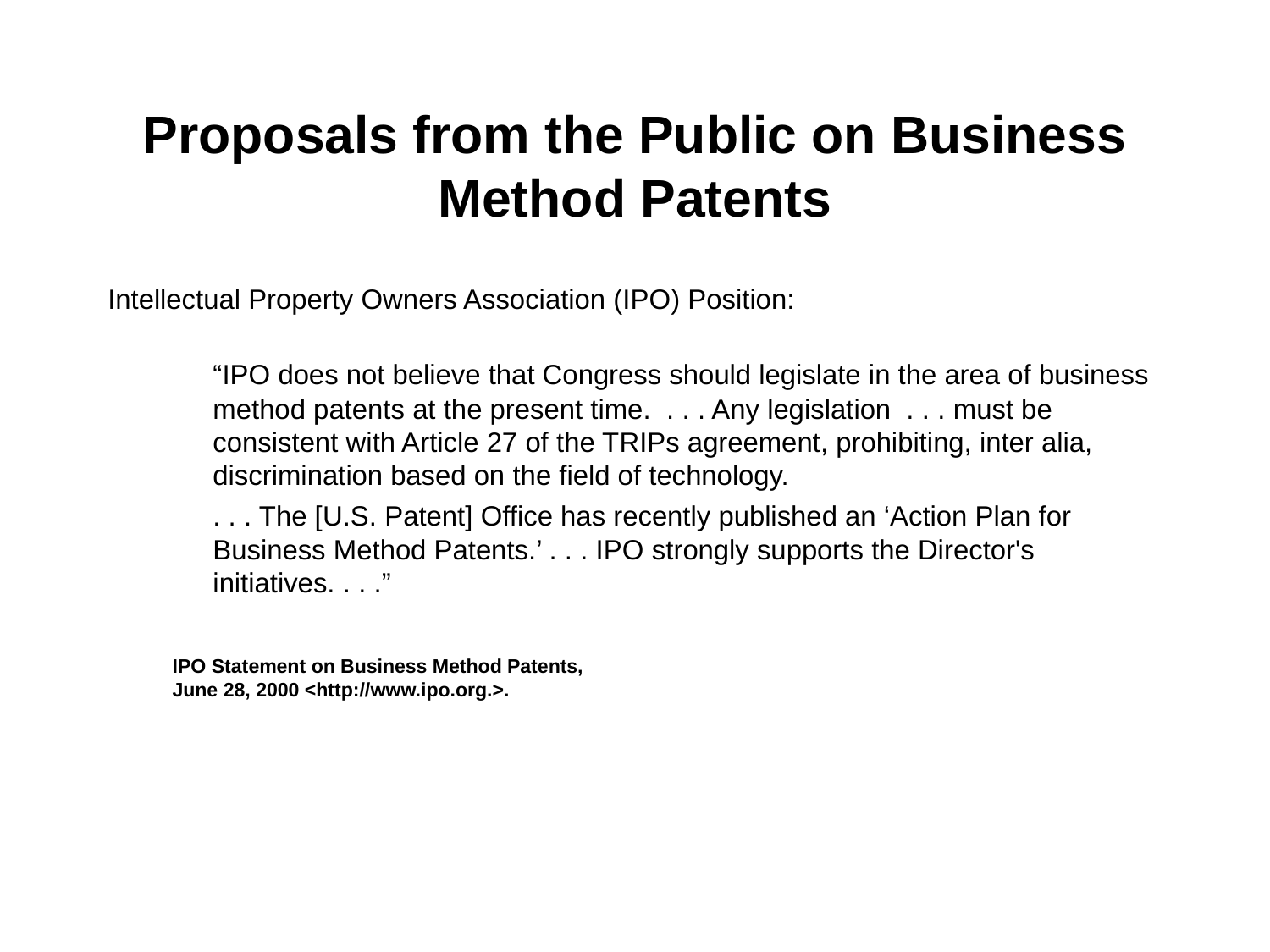

# Proposals from the Public on Business Method Patents
Intellectual Property Owners Association (IPO) Position:

	“IPO does not believe that Congress should legislate in the area of business method patents at the present time.  . . . Any legislation  . . . must be consistent with Article 27 of the TRIPs agreement, prohibiting, inter alia, discrimination based on the field of technology.
	. . . The [U.S. Patent] Office has recently published an ‘Action Plan for Business Method Patents.’ . . . IPO strongly supports the Director's initiatives. . . .”

IPO Statement on Business Method Patents,
June 28, 2000 <http://www.ipo.org.>.

35